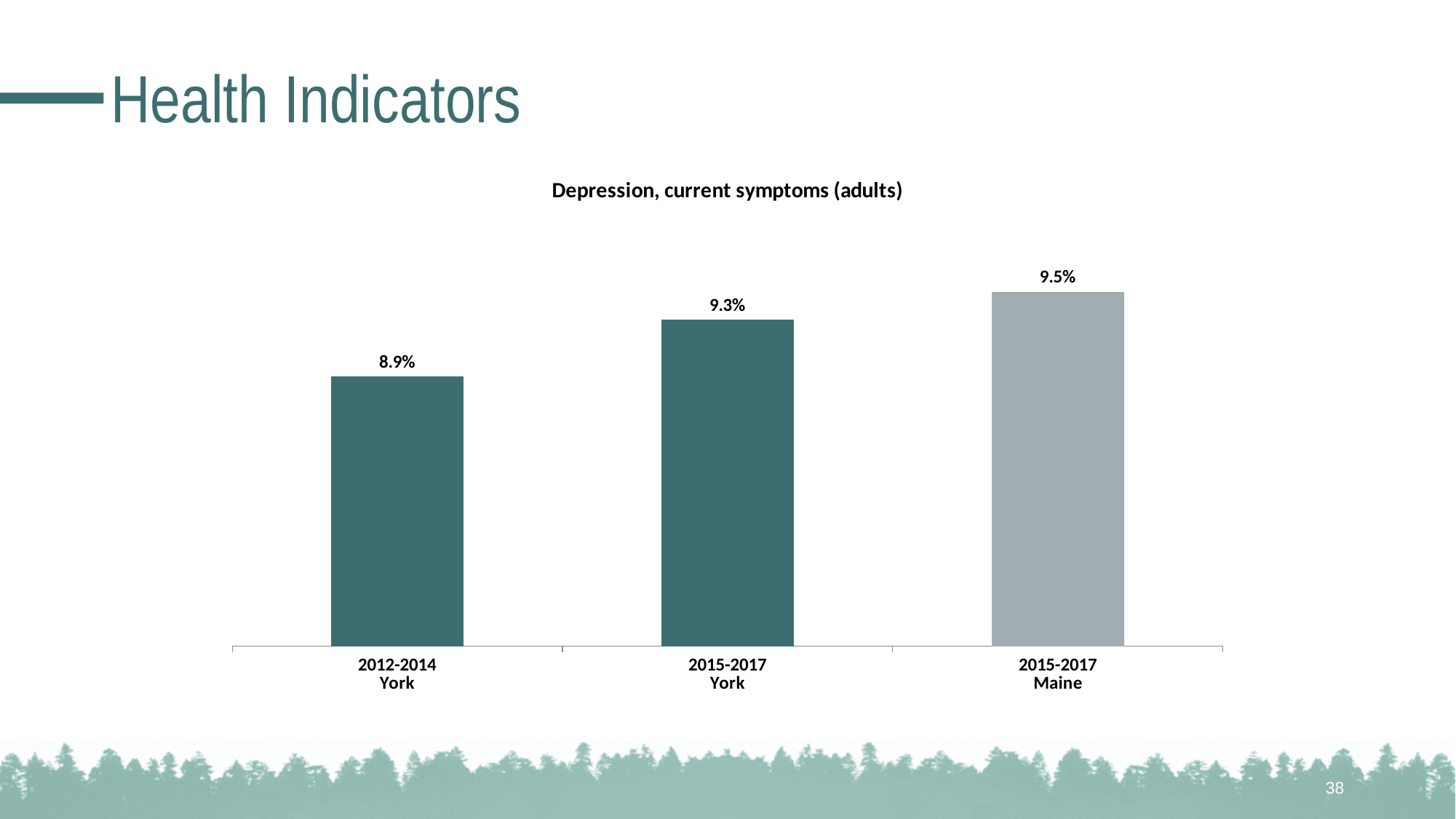

# Health Indicators

### Chart: Depression, current symptoms (adults)

| Category | N/A |
|---|---|
| 2012-2014
York | 0.089 |
| 2015-2017
York | 0.093 |
| 2015-2017
Maine | 0.095 |
38